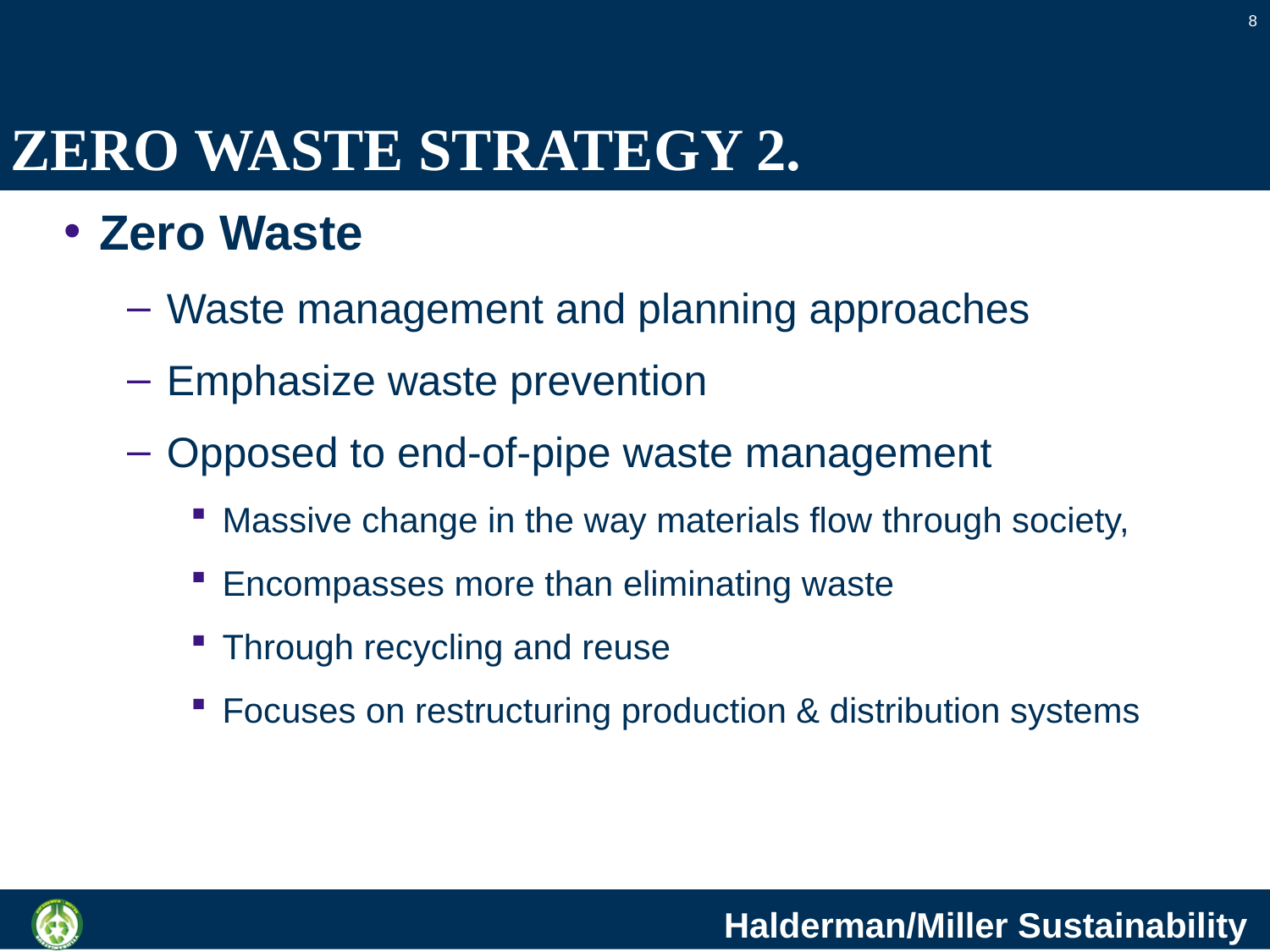

8
# ZERO WASTE STRATEGY 2.
Zero Waste
Waste management and planning approaches
Emphasize waste prevention
Opposed to end-of-pipe waste management
Massive change in the way materials flow through society,
Encompasses more than eliminating waste
Through recycling and reuse
Focuses on restructuring production & distribution systems